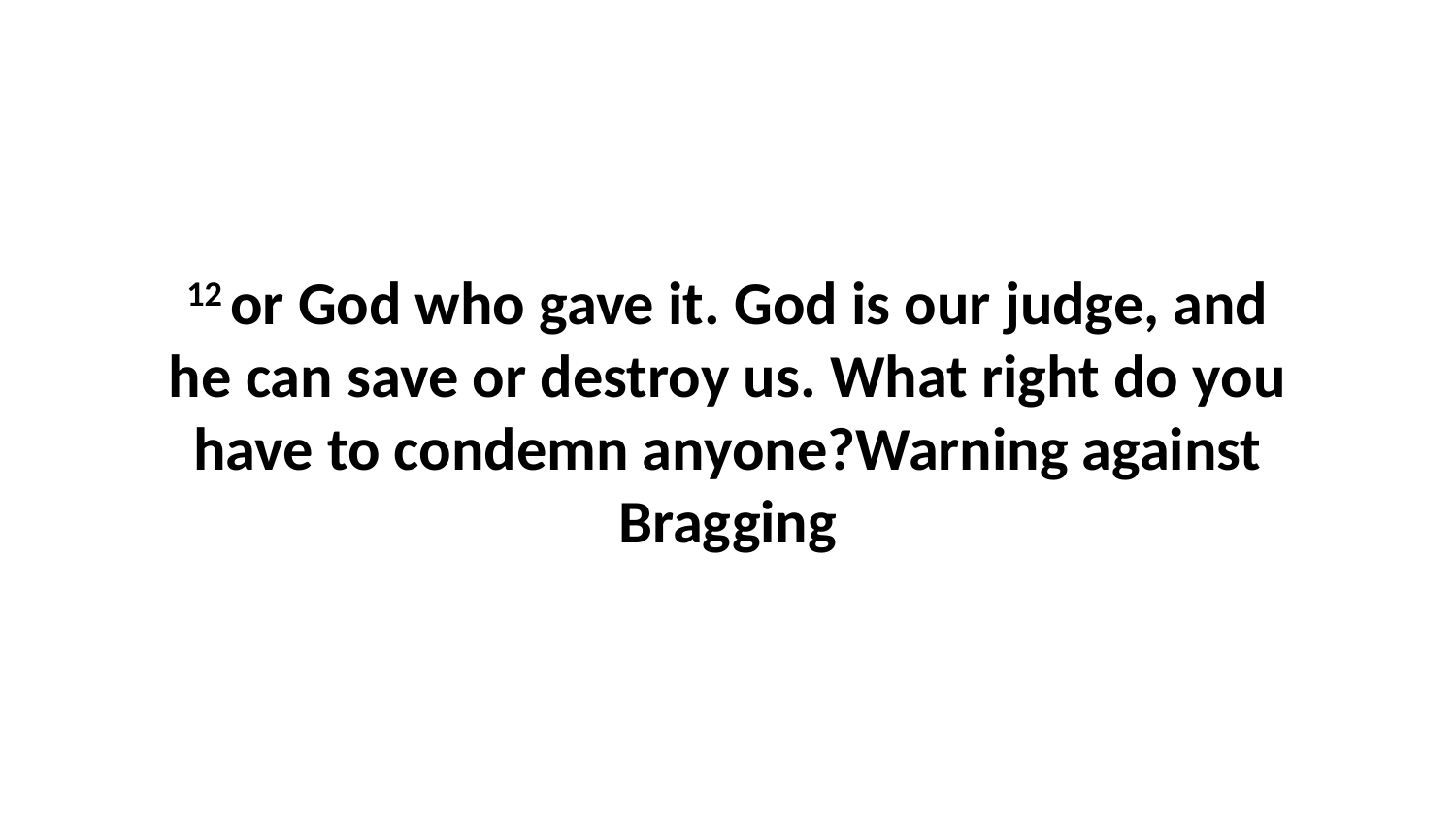

12 or God who gave it. God is our judge, and he can save or destroy us. What right do you have to condemn anyone?Warning against Bragging